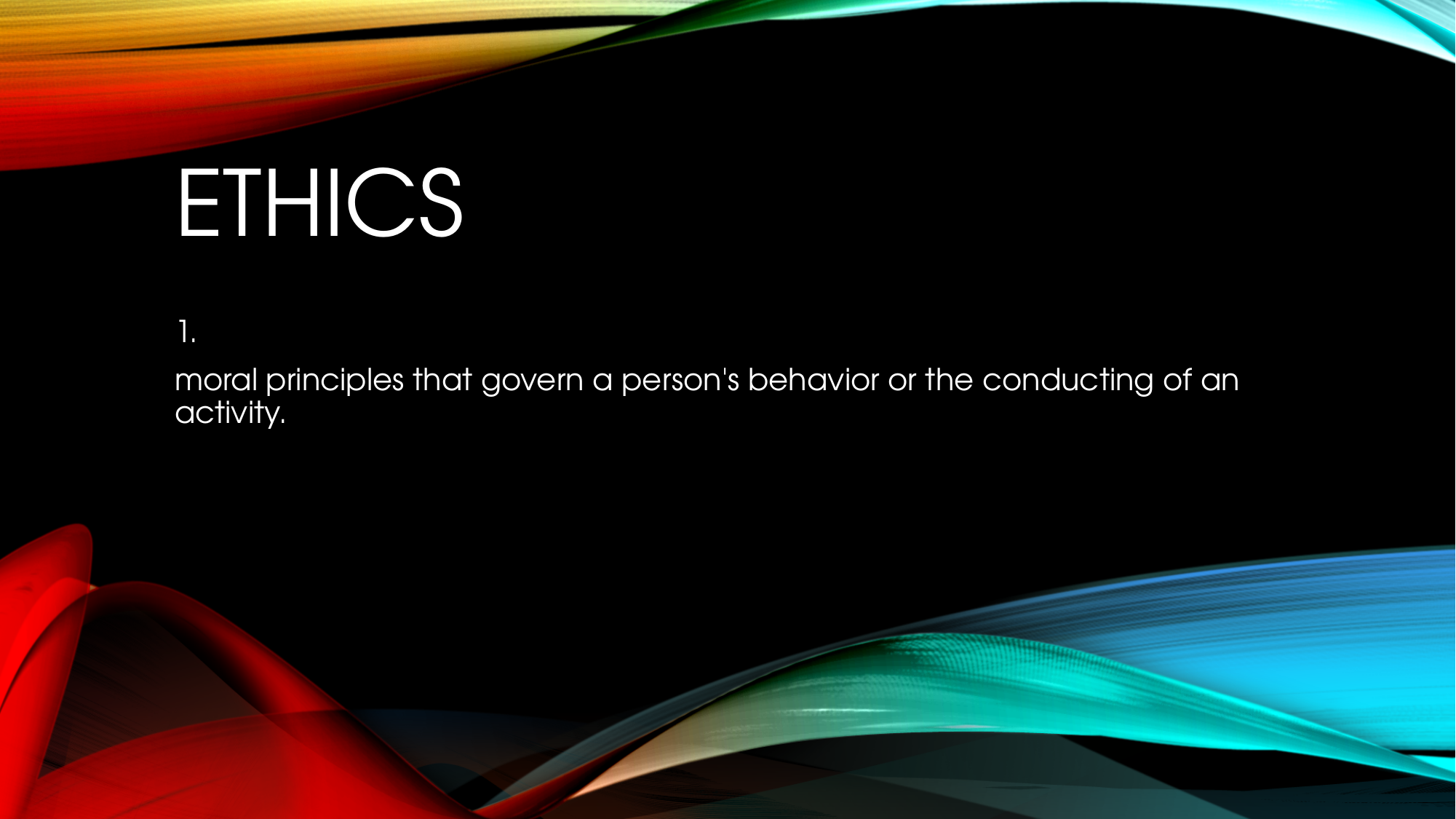

# Ethics
1.
moral principles that govern a person's behavior or the conducting of an activity.